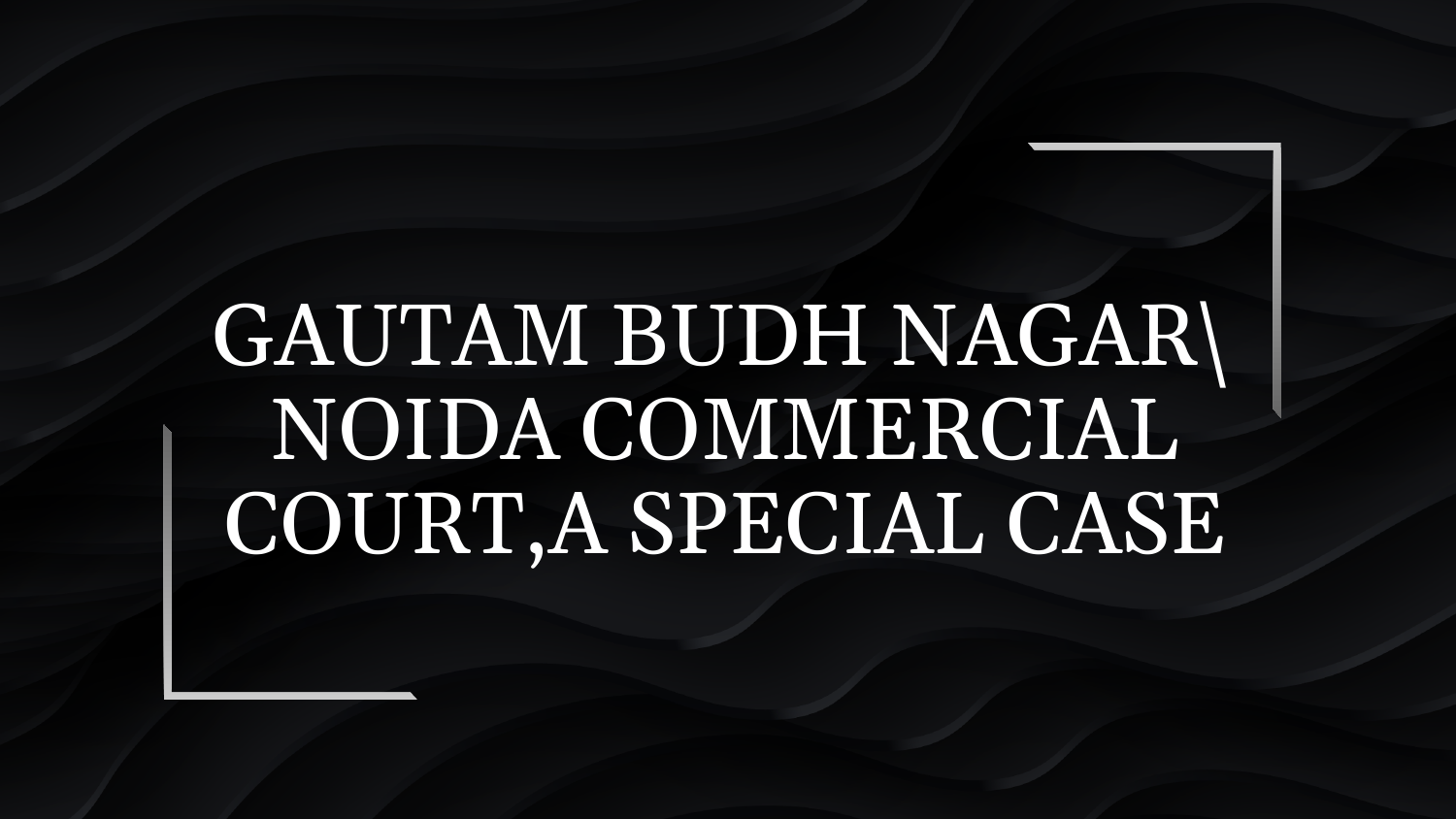

# GAUTAM BUDH NAGAR\NOIDA COMMERCIAL COURT,A SPECIAL CASE